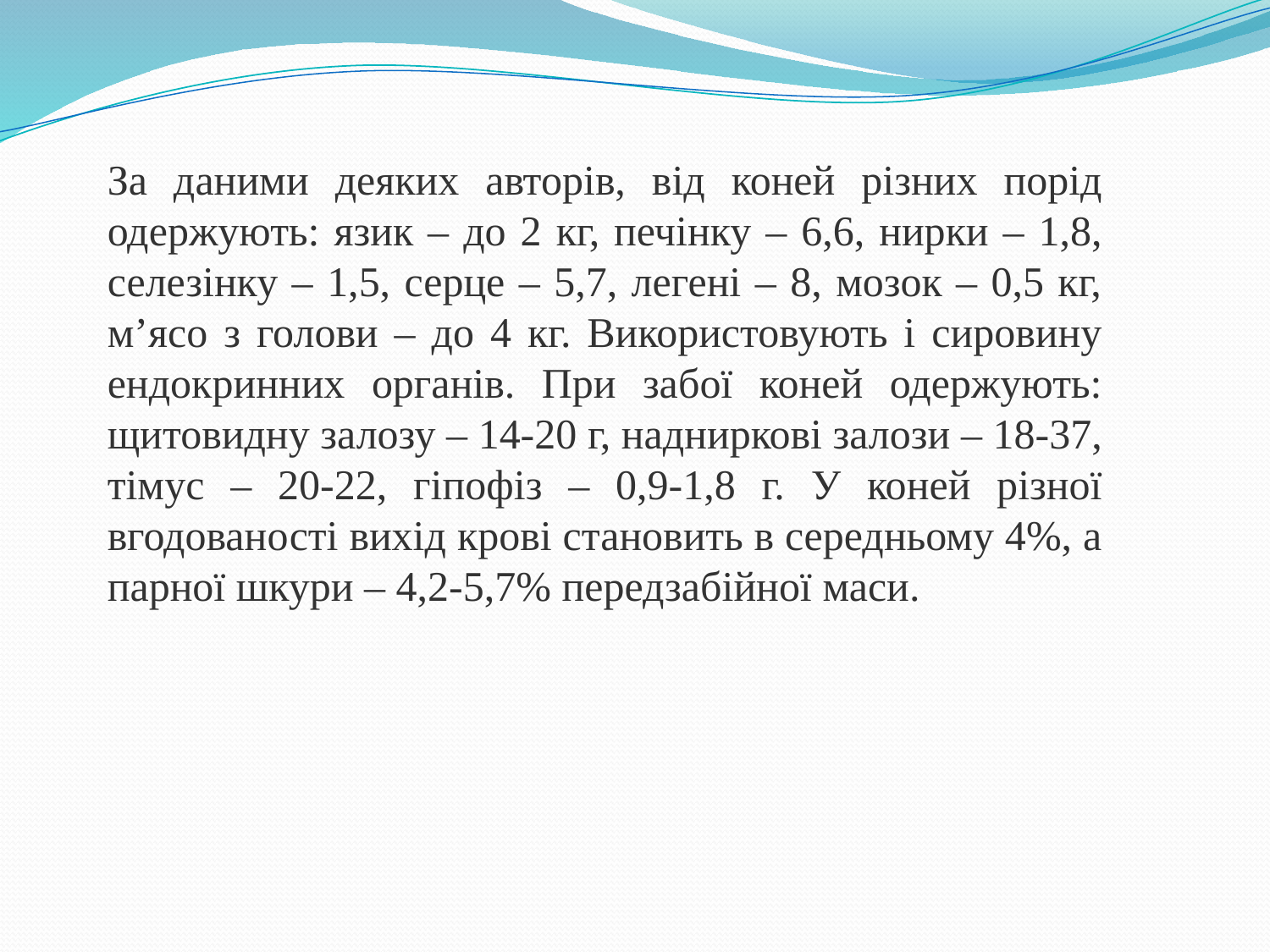

За даними деяких авторів, від коней різних порід одержують: язик – до 2 кг, печінку – 6,6, нирки – 1,8, селезінку – 1,5, серце – 5,7, легені – 8, мозок – 0,5 кг, м’ясо з голови – до 4 кг. Використовують і сировину ендокринних органів. При забої коней одержують: щитовидну залозу – 14-20 г, надниркові залози – 18-37, тімус – 20-22, гіпофіз – 0,9-1,8 г. У коней різної вгодованості вихід крові становить в середньому 4%, а парної шкури – 4,2-5,7% передзабійної маси.